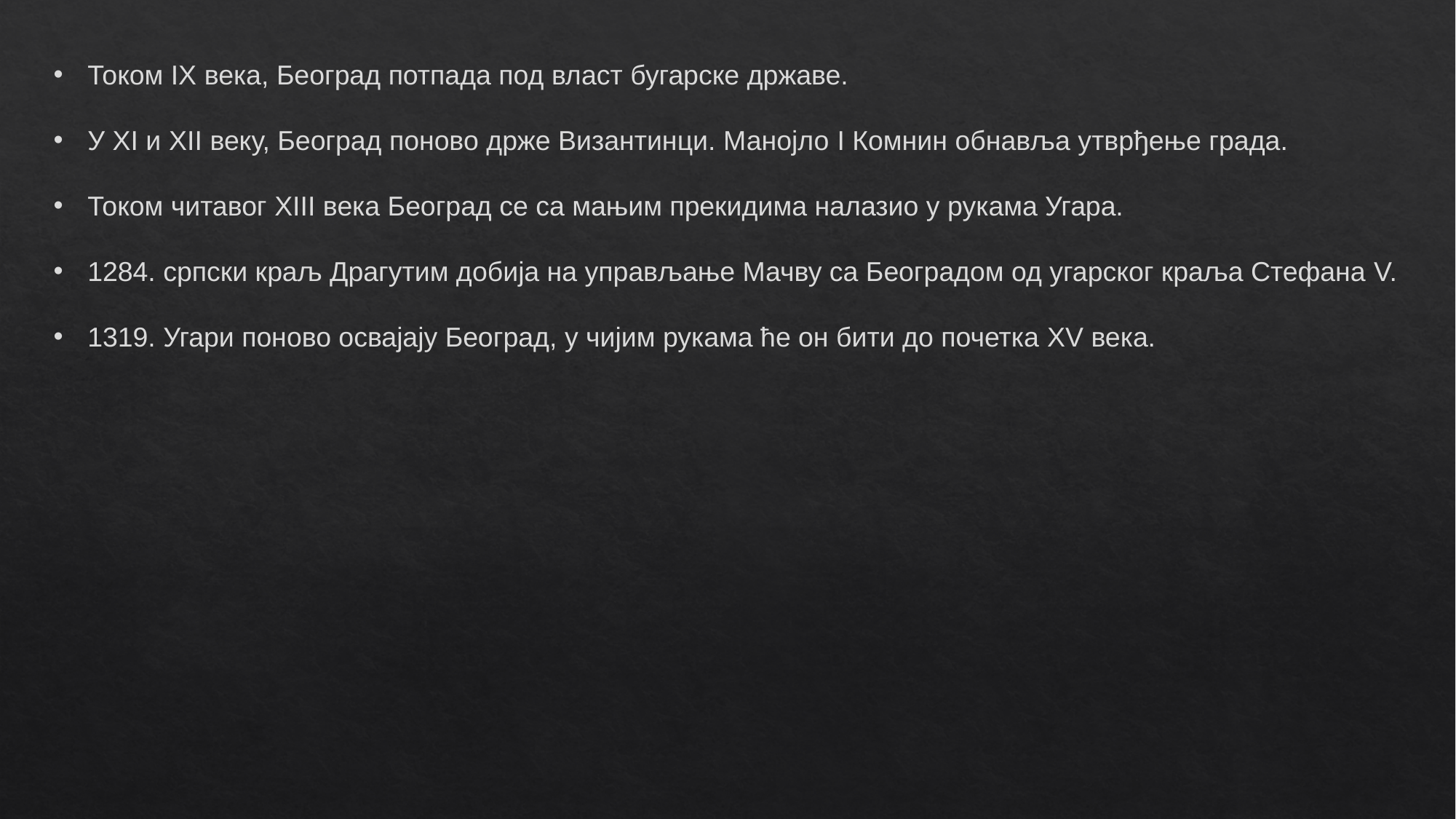

Током IX века, Београд потпада под власт бугарске државе.

У XI и XII веку, Београд поново држе Византинци. Манојло I Комнин обнавља утврђење града.

Током читавог XIII века Београд се са мањим прекидима налазио у рукама Угара.

1284. српски краљ Драгутим добија на управљање Мачву са Београдом од угарског краља Стефана V.

1319. Угари поново освајају Београд, у чијим рукама ће он бити до почетка XV века.